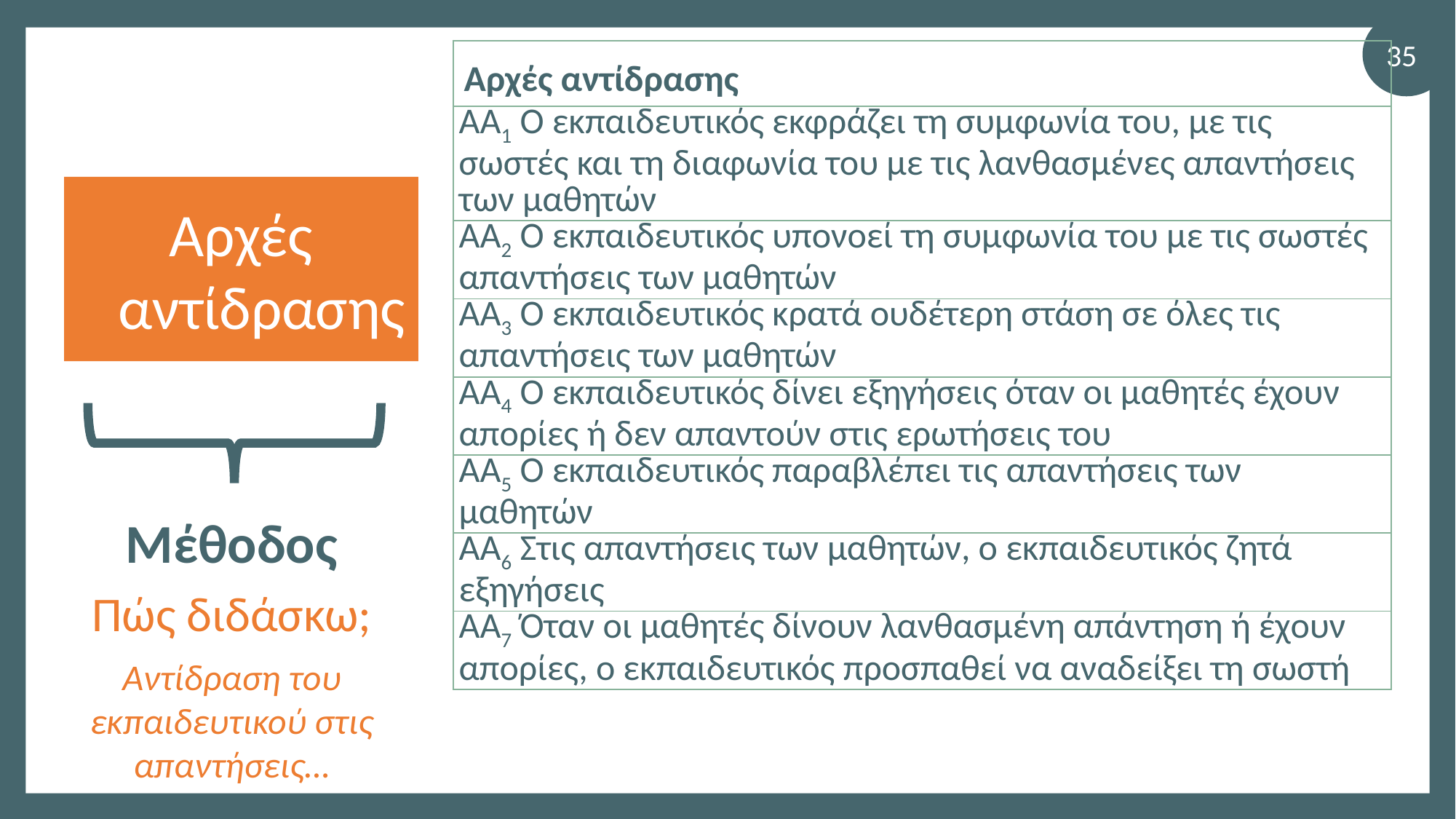

35
| Αρχές αντίδρασης |
| --- |
| ΑΑ1 Ο εκπαιδευτικός εκφράζει τη συμφωνία του, με τις σωστές και τη διαφωνία του με τις λανθασμένες απαντήσεις των μαθητών |
| ΑΑ2 Ο εκπαιδευτικός υπονοεί τη συμφωνία του με τις σωστές απαντήσεις των μαθητών |
| ΑΑ3 Ο εκπαιδευτικός κρατά ουδέτερη στάση σε όλες τις απαντήσεις των μαθητών |
| ΑΑ4 Ο εκπαιδευτικός δίνει εξηγήσεις όταν οι μαθητές έχουν απορίες ή δεν απαντούν στις ερωτήσεις του |
| ΑΑ5 Ο εκπαιδευτικός παραβλέπει τις απαντήσεις των μαθητών |
| ΑΑ6 Στις απαντήσεις των μαθητών, ο εκπαιδευτικός ζητά εξηγήσεις |
| ΑΑ7 Όταν οι μαθητές δίνουν λανθασμένη απάντηση ή έχουν απορίες, ο εκπαιδευτικός προσπαθεί να αναδείξει τη σωστή |
Αρχές αντίδρασης

Μέθοδος
Πώς διδάσκω;
Αντίδραση του εκπαιδευτικού στις απαντήσεις…